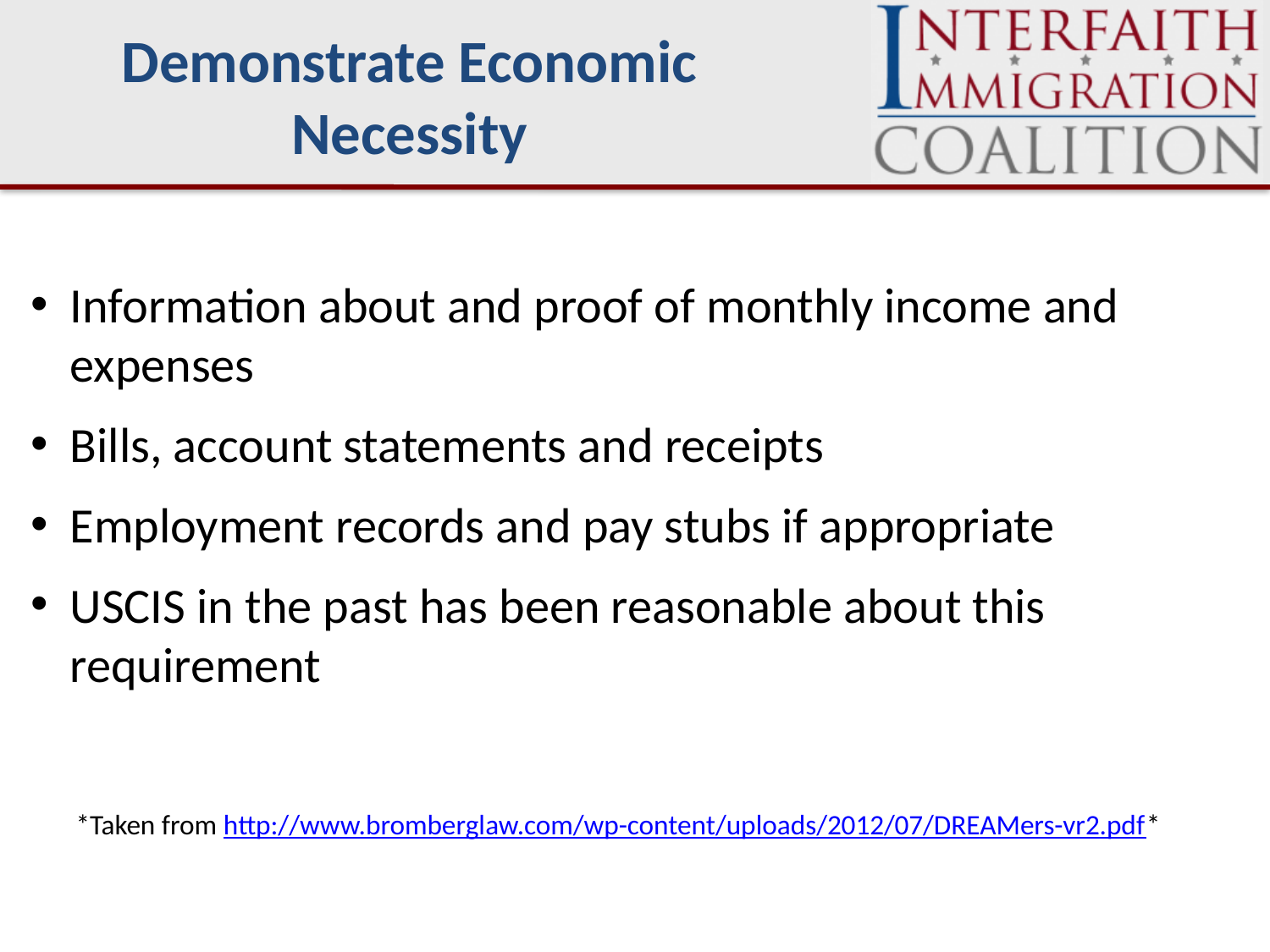

Demonstrate Economic Necessity
Information about and proof of monthly income and expenses

Bills, account statements and receipts

Employment records and pay stubs if appropriate

USCIS in the past has been reasonable about this requirement

*Taken from http://www.bromberglaw.com/wp-content/uploads/2012/07/DREAMers-vr2.pdf*